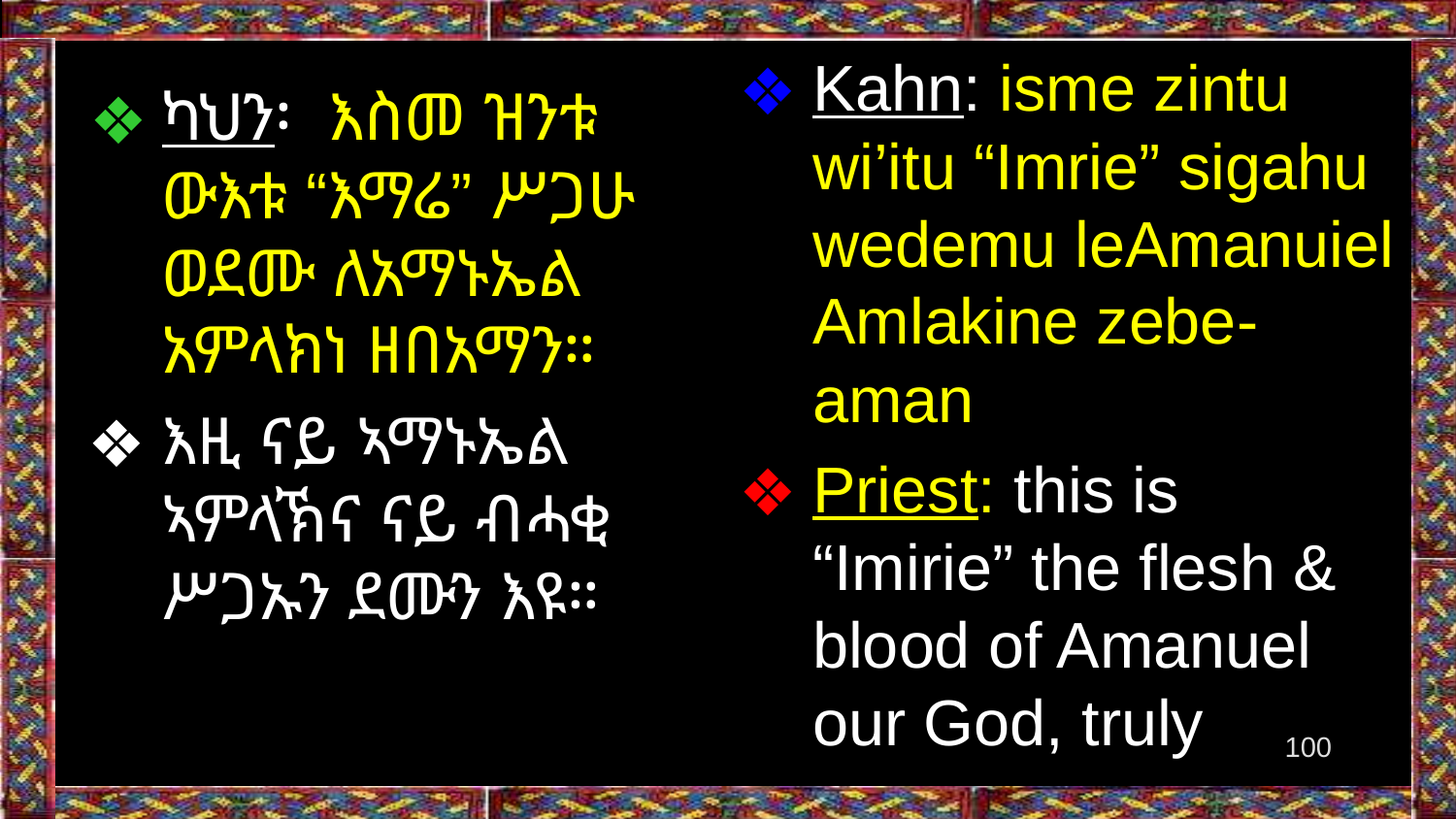

Kahn: isme zintu wi’itu “Imrie” sigahu wedemu leAmanuiel Amlakine zebe-aman
Priest: this is “Imirie” the flesh & blood of Amanuel our God, truly
ካህን፡  እስመ ዝንቱ ውእቱ “እማሬ” ሥጋሁ ወደሙ ለአማኑኤል አምላክነ ዘበአማን።
እዚ ናይ ኣማኑኤል ኣምላኽና ናይ ብሓቂ ሥጋኡን ደሙን እዩ።

100